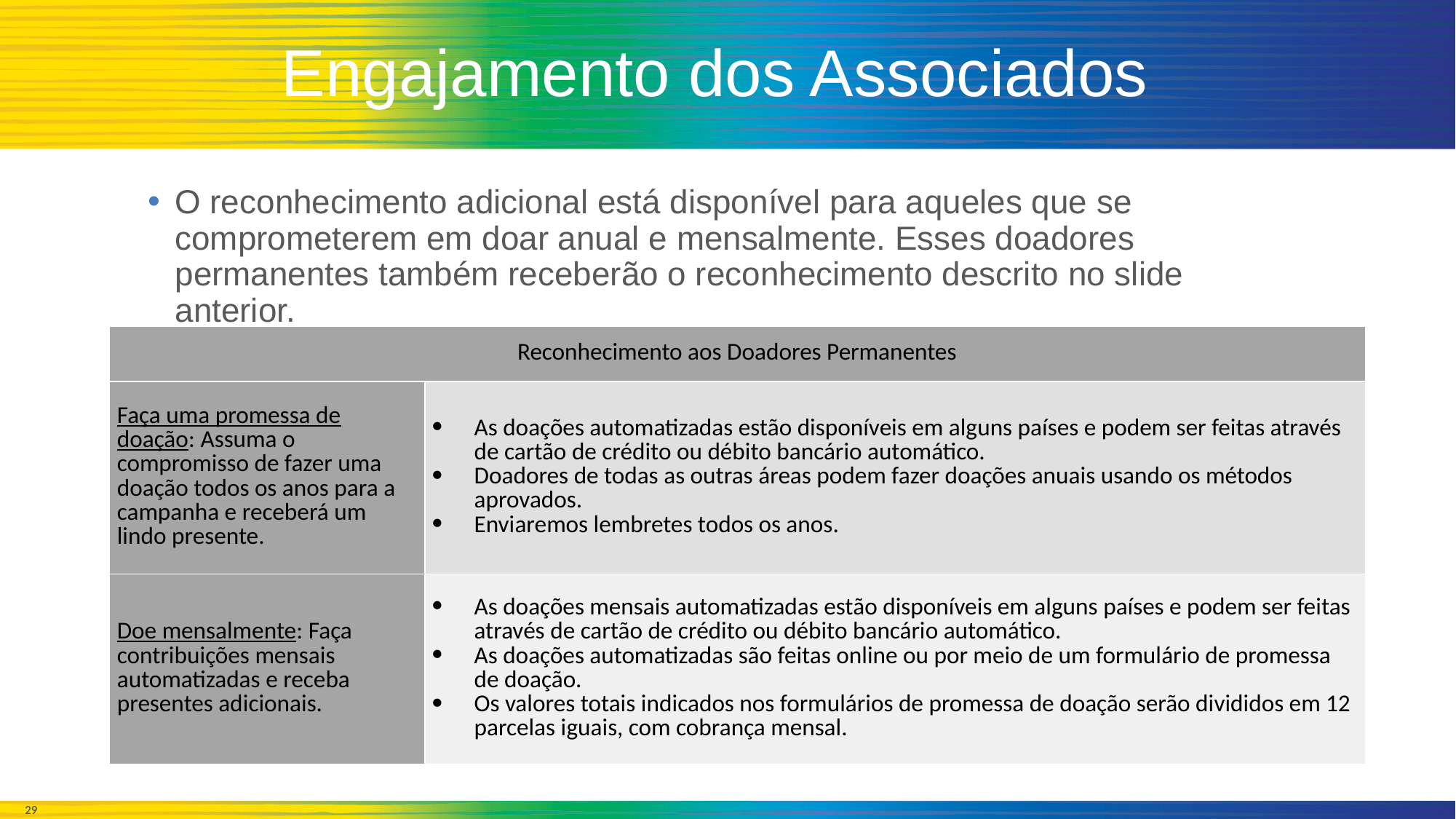

# Engajamento dos Associados
O reconhecimento adicional está disponível para aqueles que se comprometerem em doar anual e mensalmente. Esses doadores permanentes também receberão o reconhecimento descrito no slide anterior.

| Reconhecimento aos Doadores Permanentes |  |
| --- | --- |
| Faça uma promessa de doação: Assuma o compromisso de fazer uma doação todos os anos para a campanha e receberá um lindo presente. | As doações automatizadas estão disponíveis em alguns países e podem ser feitas através de cartão de crédito ou débito bancário automático. Doadores de todas as outras áreas podem fazer doações anuais usando os métodos aprovados. Enviaremos lembretes todos os anos. |
| Doe mensalmente: Faça contribuições mensais automatizadas e receba presentes adicionais. | As doações mensais automatizadas estão disponíveis em alguns países e podem ser feitas através de cartão de crédito ou débito bancário automático. As doações automatizadas são feitas online ou por meio de um formulário de promessa de doação. Os valores totais indicados nos formulários de promessa de doação serão divididos em 12 parcelas iguais, com cobrança mensal. |